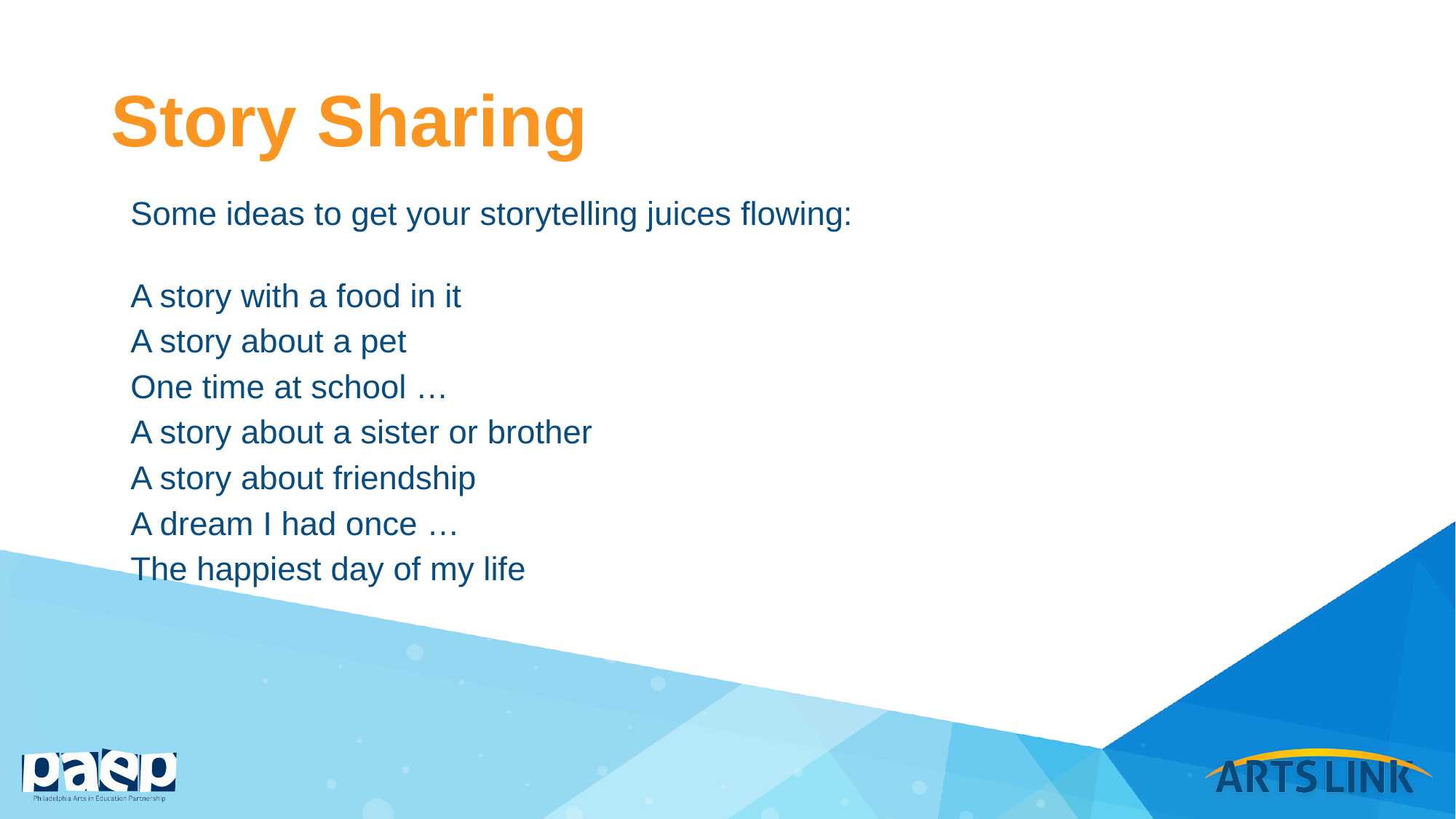

# Story Sharing
Some ideas to get your storytelling juices flowing:

A story with a food in it
A story about a pet
One time at school …
A story about a sister or brother
A story about friendship
A dream I had once …
The happiest day of my life